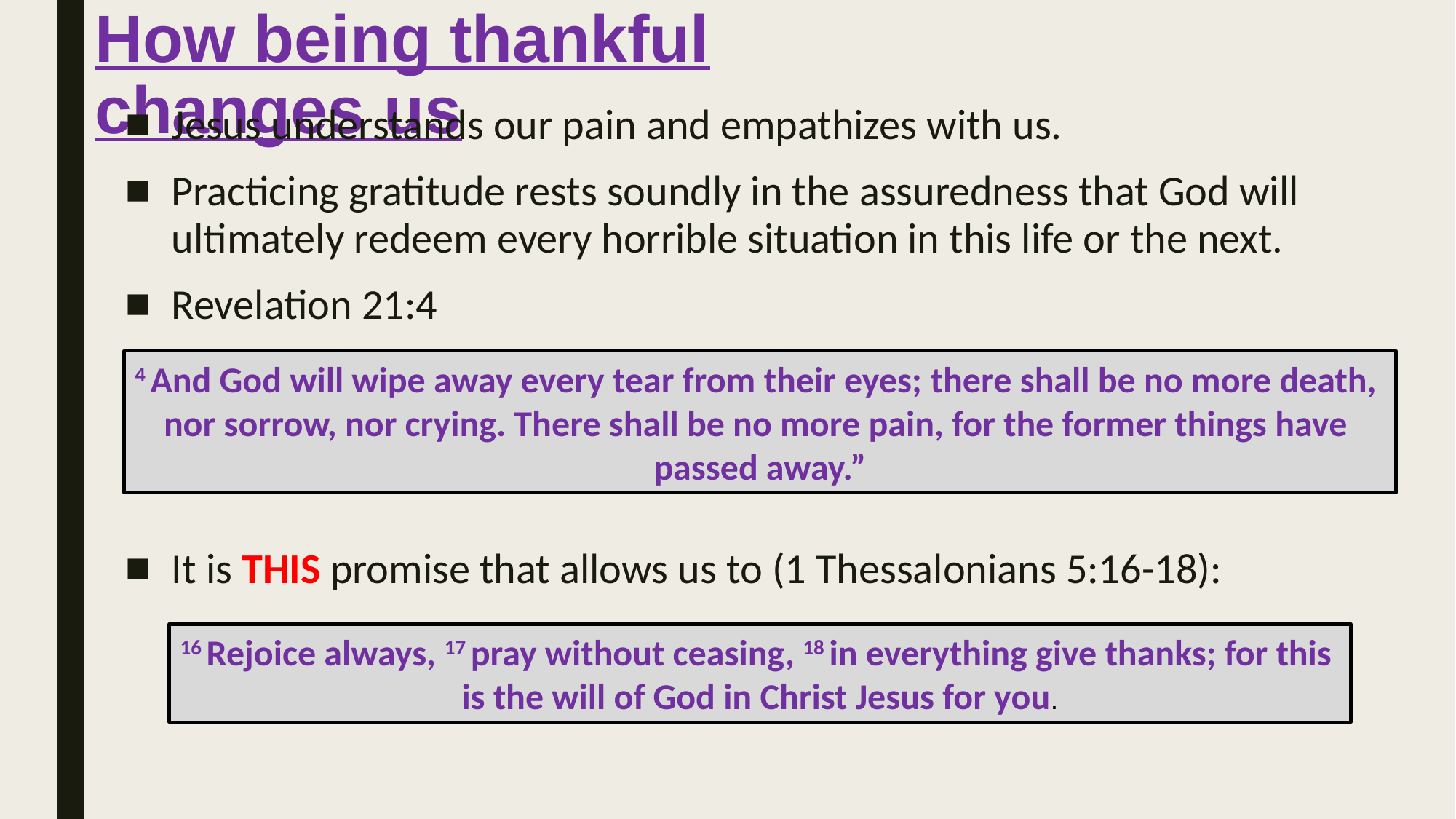

# How being thankful changes us
Jesus understands our pain and empathizes with us.
Practicing gratitude rests soundly in the assuredness that God will ultimately redeem every horrible situation in this life or the next.
Revelation 21:4

It is THIS promise that allows us to (1 Thessalonians 5:16-18):
4 And God will wipe away every tear from their eyes; there shall be no more death,
nor sorrow, nor crying. There shall be no more pain, for the former things have
passed away.”
16 Rejoice always, 17 pray without ceasing, 18 in everything give thanks; for this
is the will of God in Christ Jesus for you.